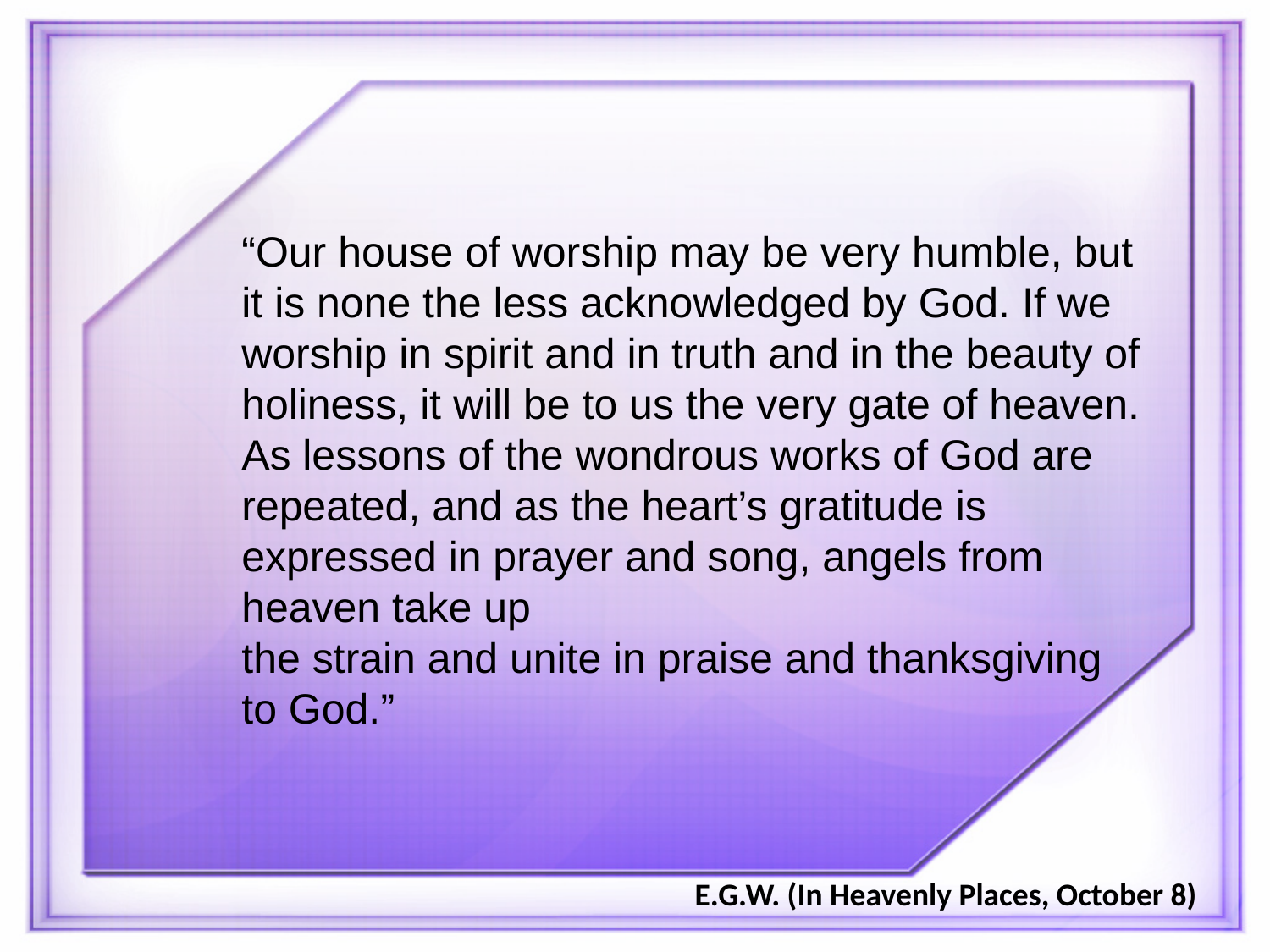

“Our house of worship may be very humble, but it is none the less acknowledged by God. If we worship in spirit and in truth and in the beauty of holiness, it will be to us the very gate of heaven. As lessons of the wondrous works of God are repeated, and as the heart’s gratitude is expressed in prayer and song, angels from heaven take up
the strain and unite in praise and thanksgiving to God.”
E.G.W. (In Heavenly Places, October 8)